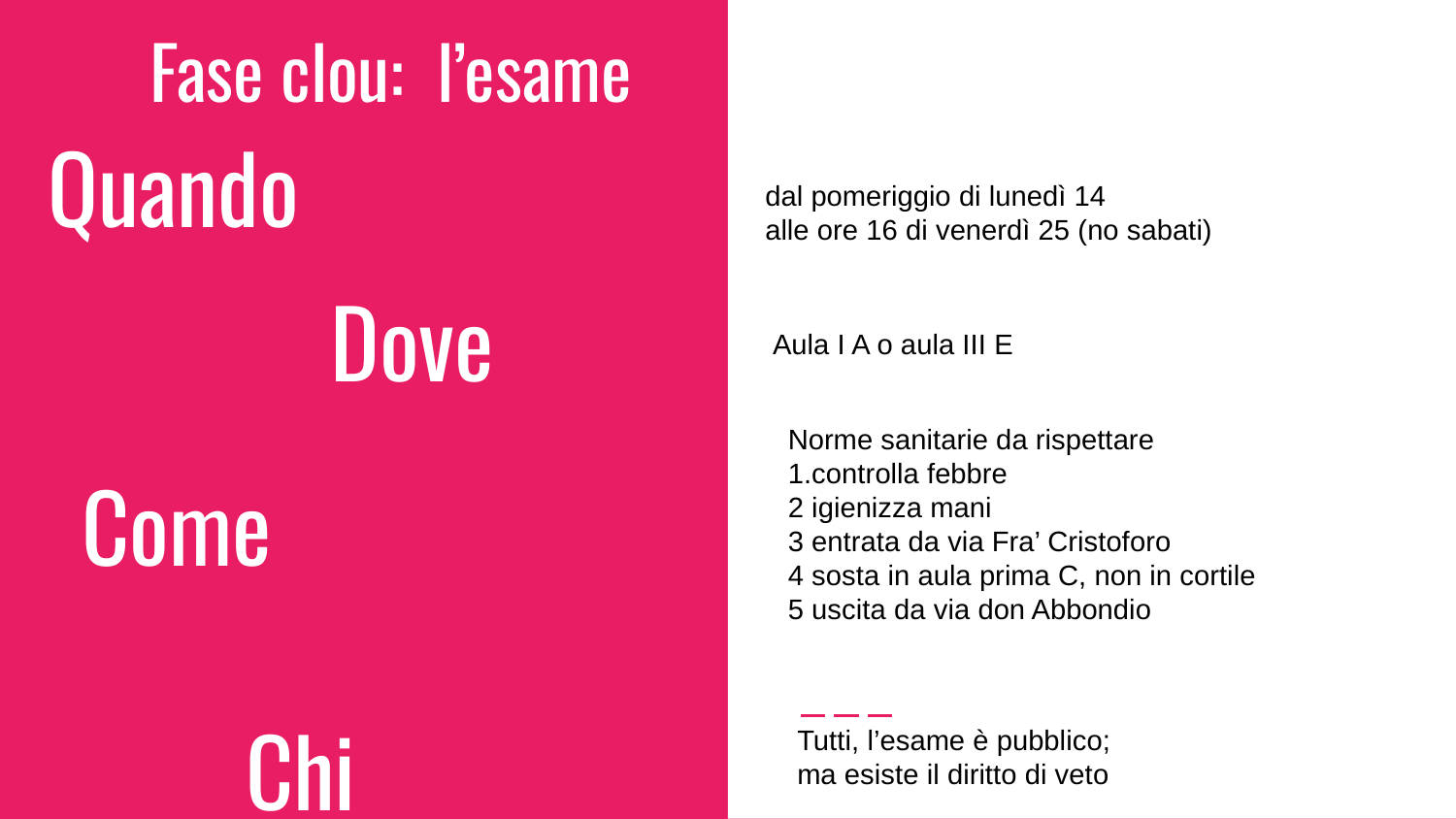

Fase clou:  l’esame
# Quando
dal pomeriggio di lunedì 14
alle ore 16 di venerdì 25 (no sabati)
Dove
Aula I A o aula III E
Norme sanitarie da rispettare
1.controlla febbre
2 igienizza mani
3 entrata da via Fra’ Cristoforo
4 sosta in aula prima C, non in cortile
5 uscita da via don Abbondio
Come
Chi
Tutti, l’esame è pubblico;
ma esiste il diritto di veto